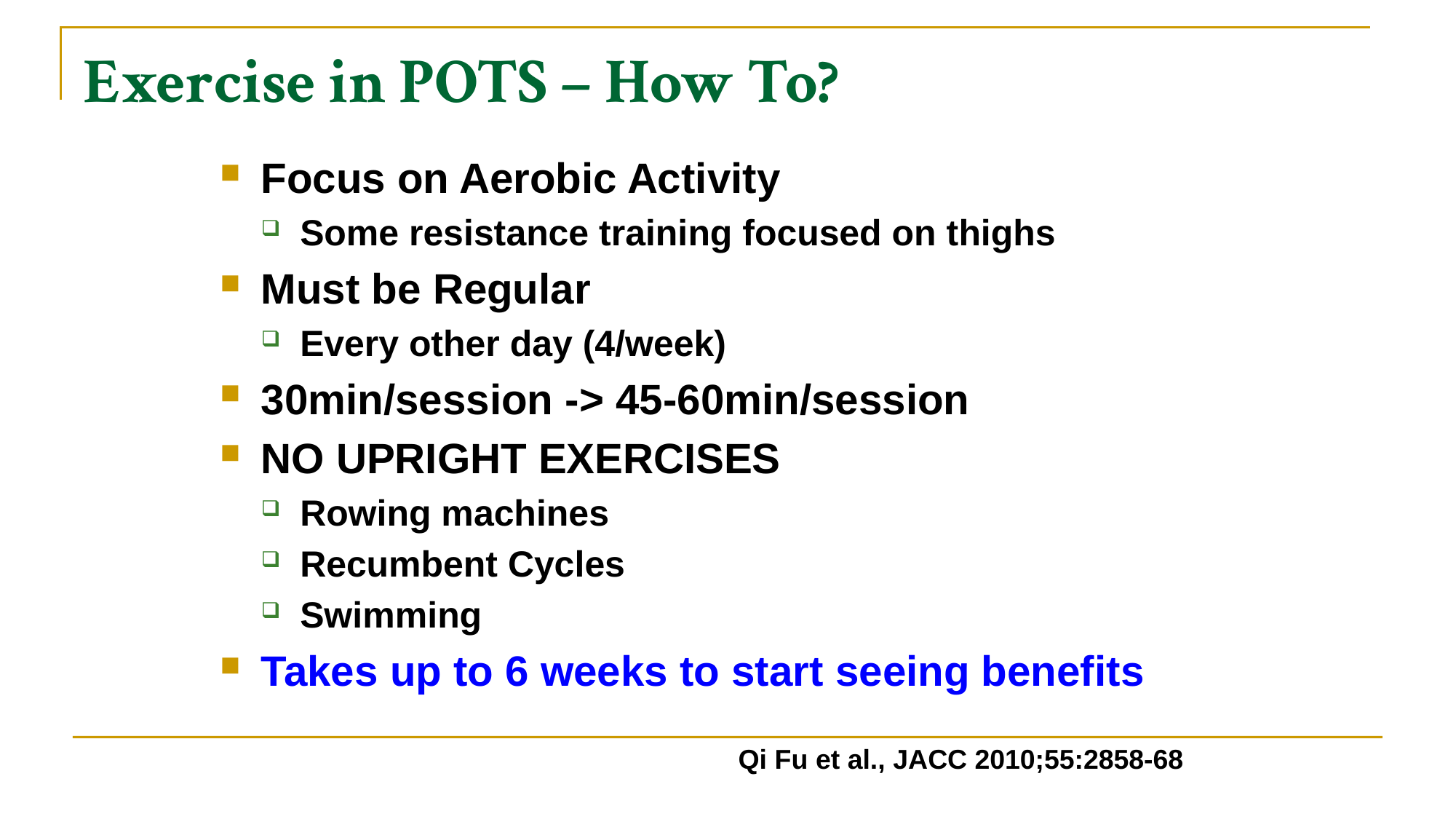

# Exercise in POTS – How To?
Focus on Aerobic Activity
Some resistance training focused on thighs
Must be Regular
Every other day (4/week)
30min/session -> 45-60min/session
NO UPRIGHT EXERCISES
Rowing machines
Recumbent Cycles
Swimming
Takes up to 6 weeks to start seeing benefits
Qi Fu et al., JACC 2010;55:2858-68